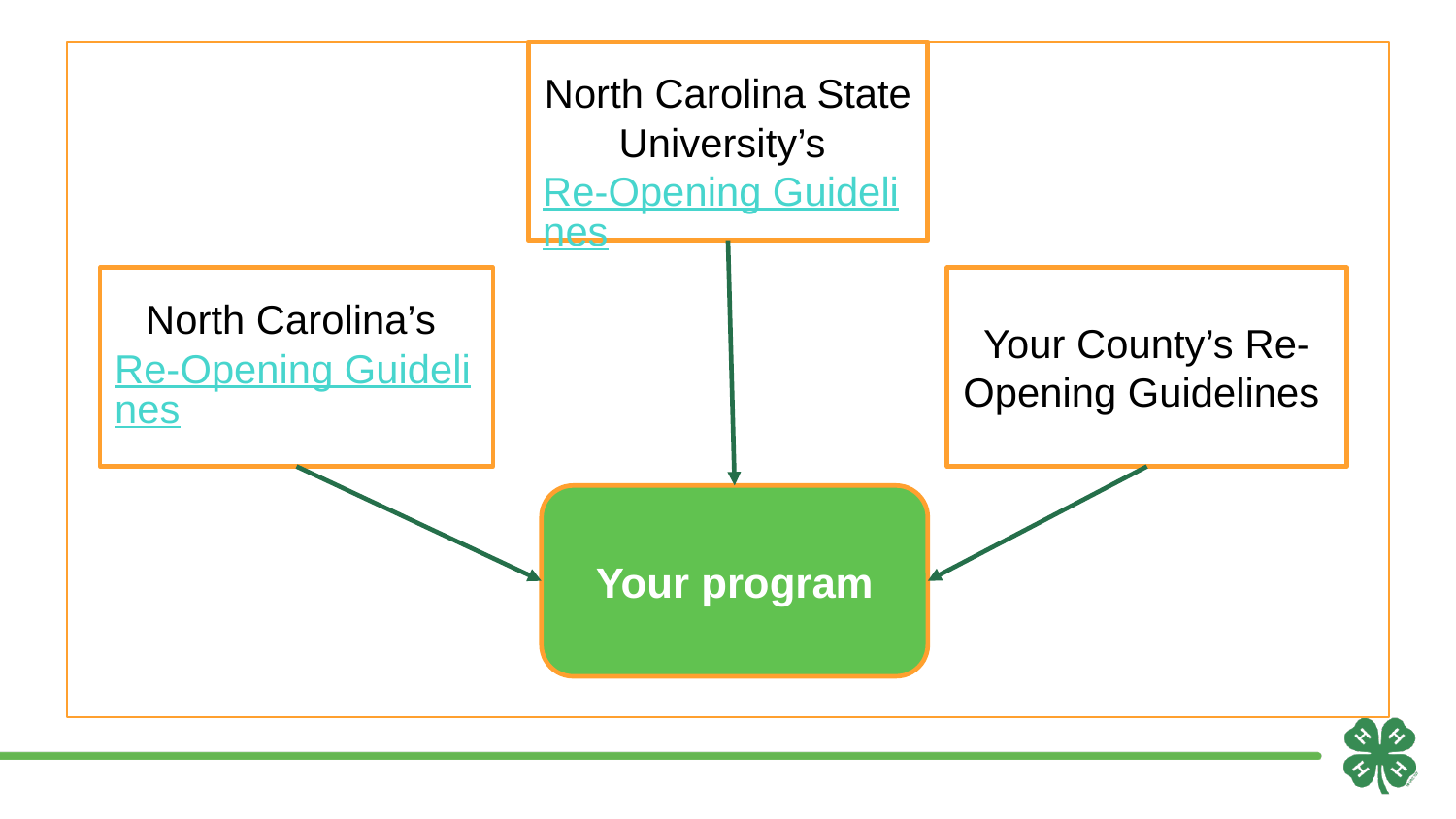

North Carolina State University’s Re-Opening Guidelines
North Carolina’s Re-Opening Guidelines
Your County’s Re-Opening Guidelines
Your program